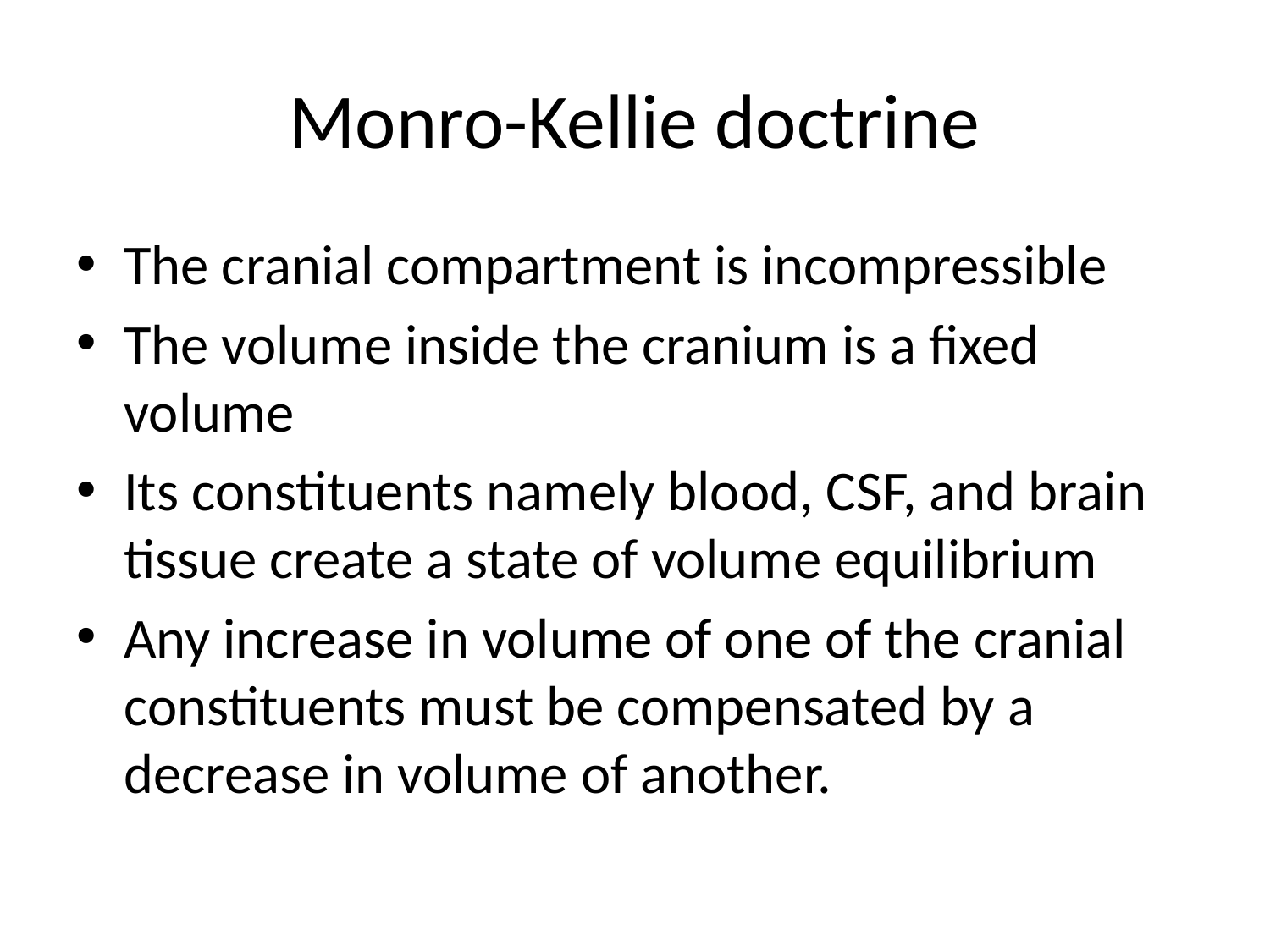

# Monro-Kellie doctrine
The cranial compartment is incompressible
The volume inside the cranium is a fixed volume
Its constituents namely blood, CSF, and brain tissue create a state of volume equilibrium
Any increase in volume of one of the cranial constituents must be compensated by a decrease in volume of another.